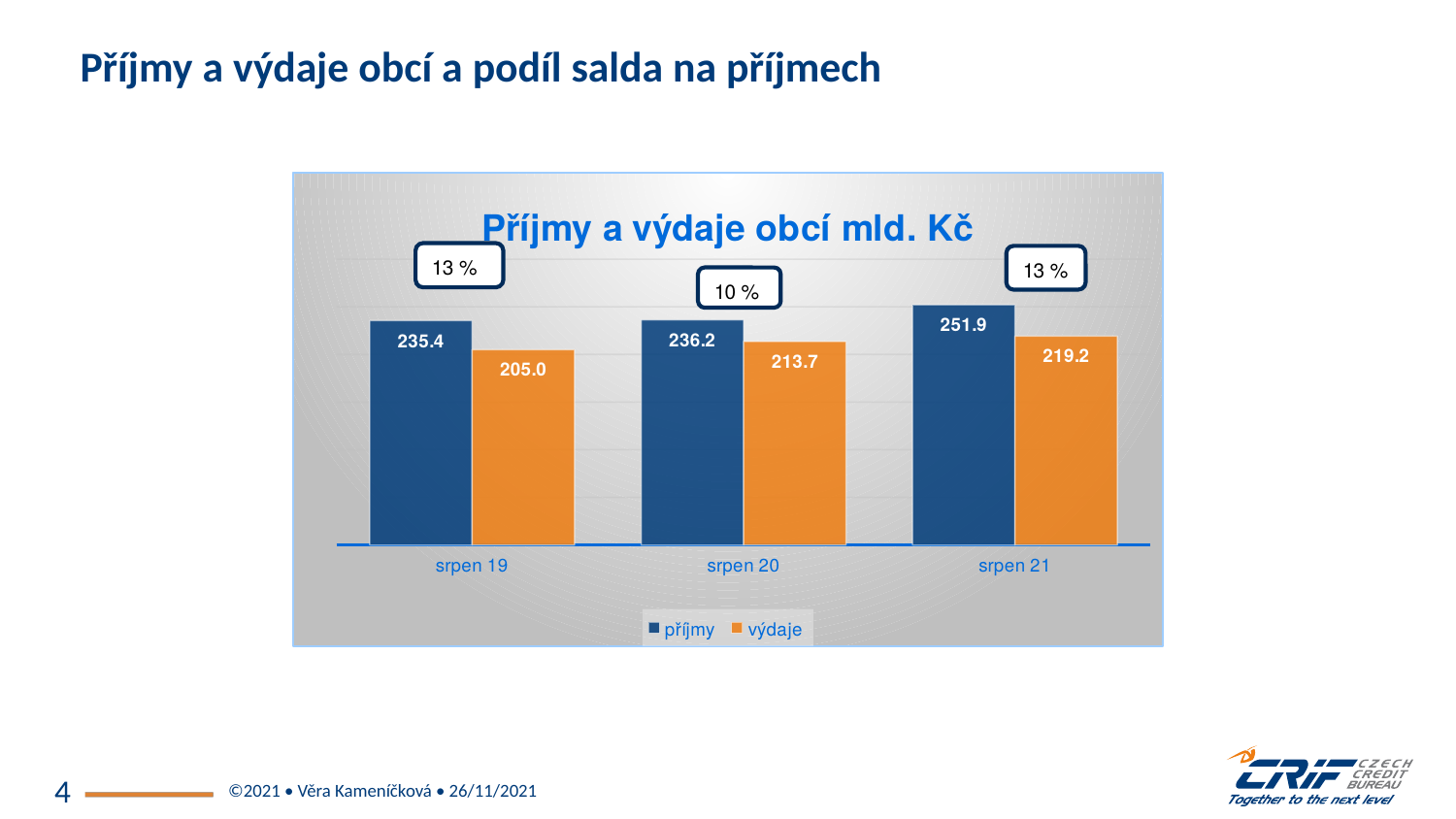

# Příjmy a výdaje obcí a podíl salda na příjmech

### Chart: Příjmy a výdaje obcí mld. Kč

| Category | příjmy  | výdaje  |
|---|---|---|
| srpen 19 | 235.4 | 205.0 |
| srpen 20 | 236.23956077839 | 213.67147814566 |
| srpen 21 | 251.92680847261 | 219.17057873036 |
©2021 • Věra Kameníčková • 26/11/2021

4